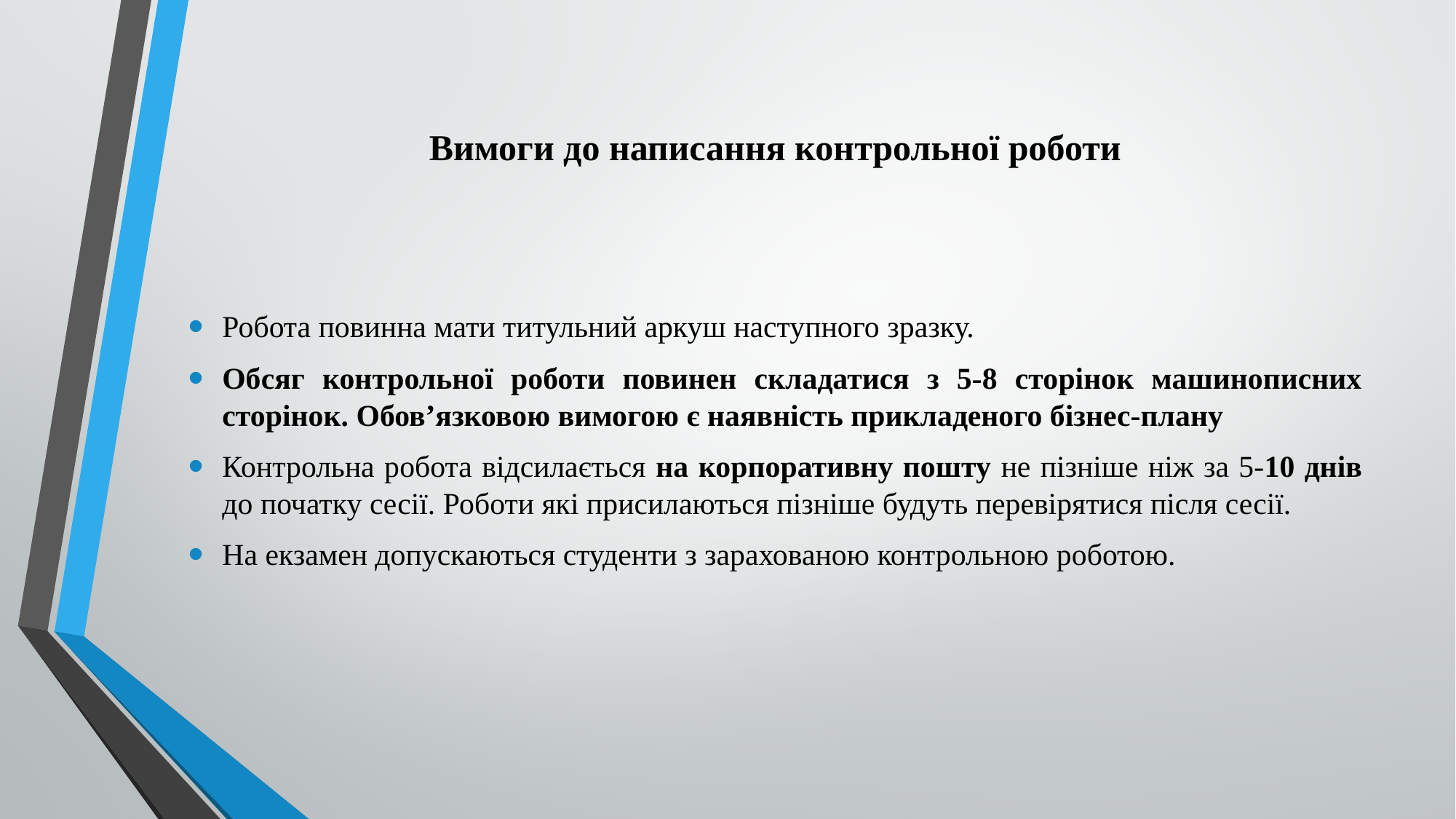

# Вимоги до написання контрольної роботи
Робота повинна мати титульний аркуш наступного зразку.
Обсяг контрольної роботи повинен складатися з 5-8 сторінок машинописних сторінок. Обов’язковою вимогою є наявність прикладеного бізнес-плану
Контрольна робота відсилається на корпоративну пошту не пізніше ніж за 5-10 днів до початку сесії. Роботи які присилаються пізніше будуть перевірятися після сесії.
На екзамен допускаються студенти з зарахованою контрольною роботою.